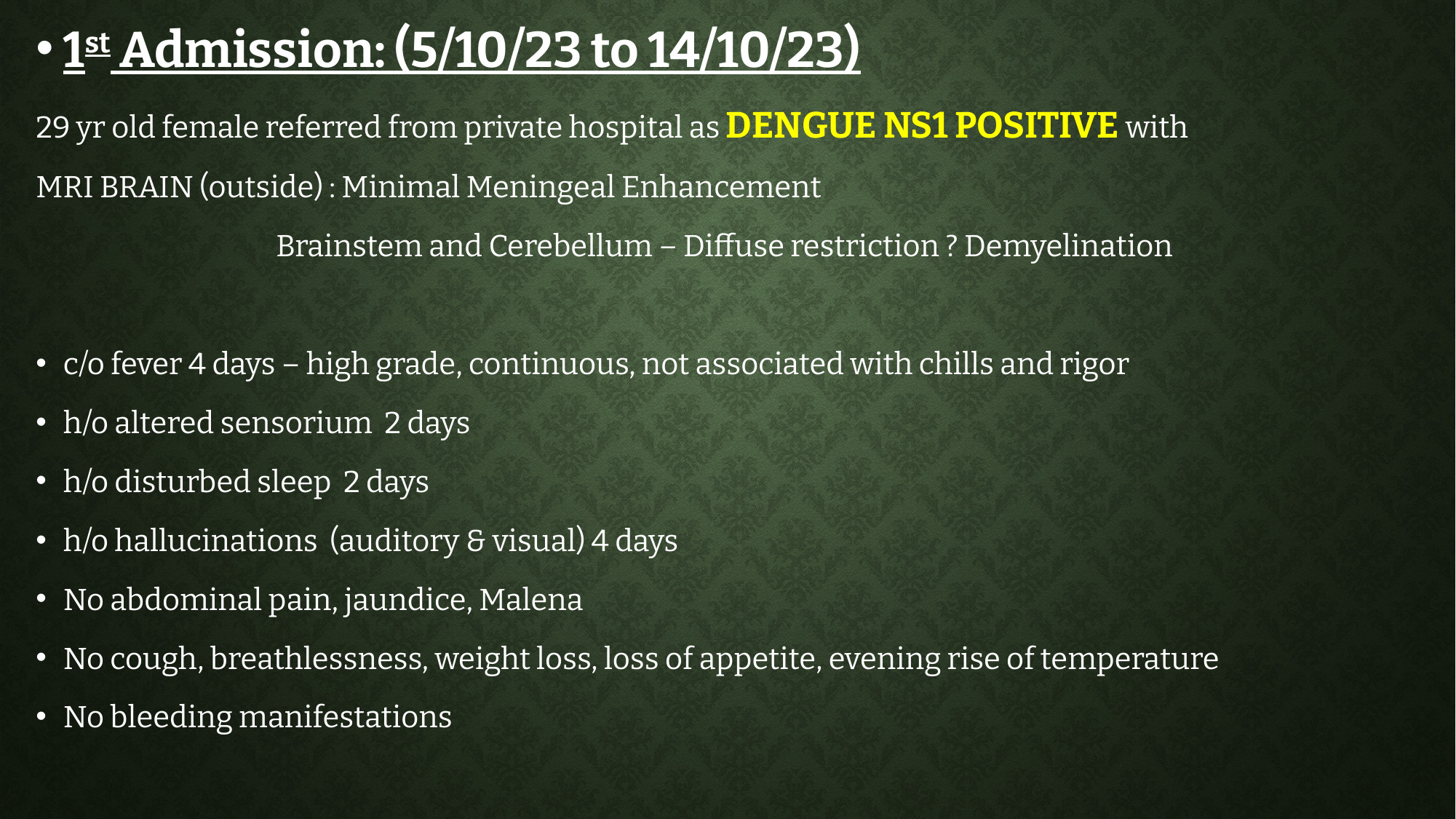

1st Admission: (5/10/23 to 14/10/23)
29 yr old female referred from private hospital as DENGUE NS1 POSITIVE with
MRI BRAIN (outside) : Minimal Meningeal Enhancement
                                        Brainstem and Cerebellum – Diffuse restriction ? Demyelination

c/o fever 4 days – high grade, continuous, not associated with chills and rigor
h/o altered sensorium  2 days
h/o disturbed sleep  2 days
h/o hallucinations  (auditory & visual) 4 days
No abdominal pain, jaundice, Malena
No cough, breathlessness, weight loss, loss of appetite, evening rise of temperature
No bleeding manifestations